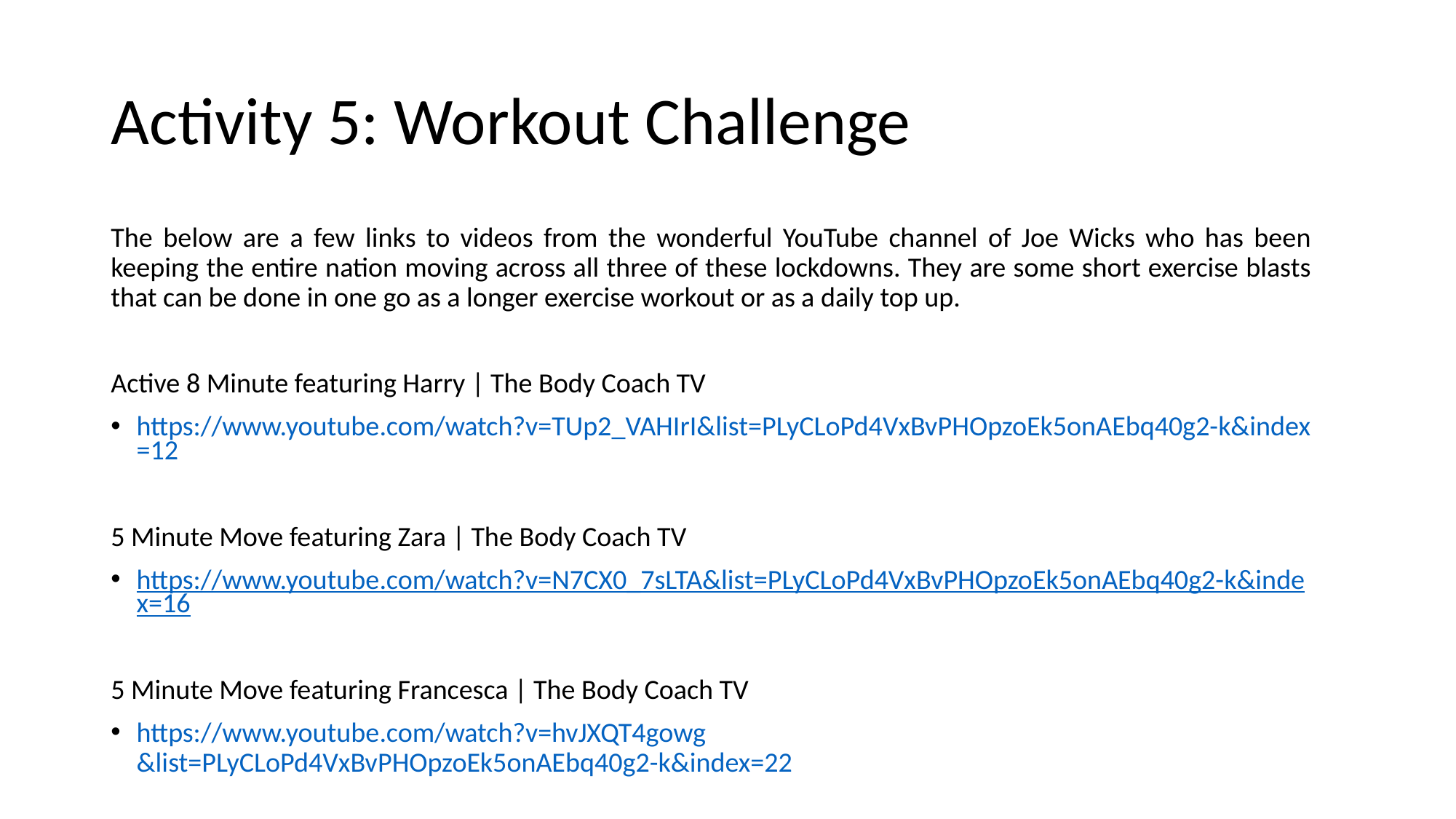

# Activity 5: Workout Challenge
The below are a few links to videos from the wonderful YouTube channel of Joe Wicks who has been keeping the entire nation moving across all three of these lockdowns. They are some short exercise blasts that can be done in one go as a longer exercise workout or as a daily top up.

Active 8 Minute featuring Harry | The Body Coach TV
https://www.youtube.com/watch?v=TUp2_VAHIrI&list=PLyCLoPd4VxBvPHOpzoEk5onAEbq40g2-k&index=12

5 Minute Move featuring Zara | The Body Coach TV
https://www.youtube.com/watch?v=N7CX0_7sLTA&list=PLyCLoPd4VxBvPHOpzoEk5onAEbq40g2-k&index=16

5 Minute Move featuring Francesca | The Body Coach TV
https://www.youtube.com/watch?v=hvJXQT4gowg&list=PLyCLoPd4VxBvPHOpzoEk5onAEbq40g2-k&index=22